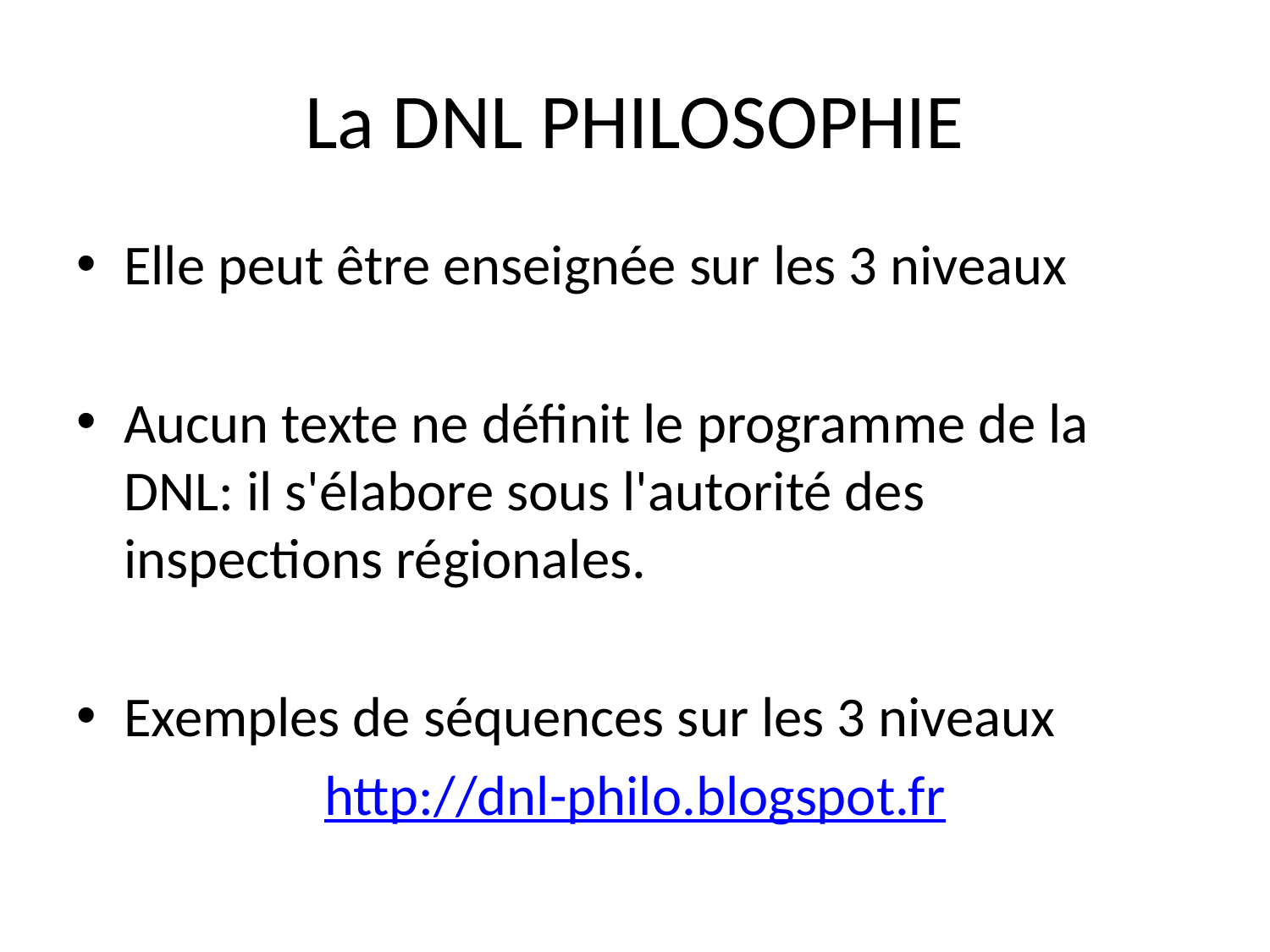

# La DNL PHILOSOPHIE
Elle peut être enseignée sur les 3 niveaux

Aucun texte ne définit le programme de la DNL: il s'élabore sous l'autorité des inspections régionales.

Exemples de séquences sur les 3 niveaux
http://dnl-philo.blogspot.fr